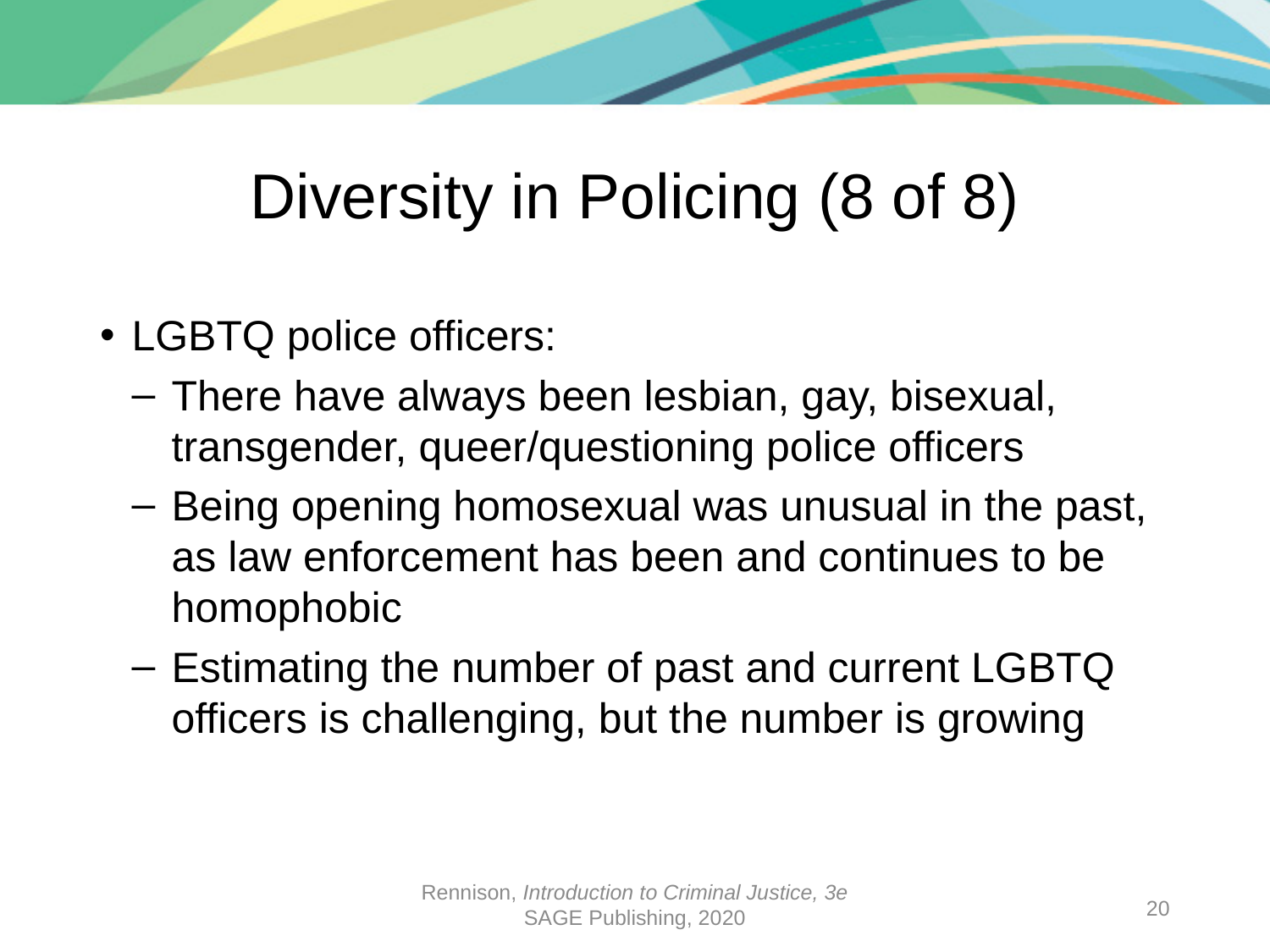

# Diversity in Policing (8 of 8)
LGBTQ police officers:
There have always been lesbian, gay, bisexual, transgender, queer/questioning police officers
Being opening homosexual was unusual in the past, as law enforcement has been and continues to be homophobic
Estimating the number of past and current LGBTQ officers is challenging, but the number is growing
Rennison, Introduction to Criminal Justice, 3e
SAGE Publishing, 2020
20